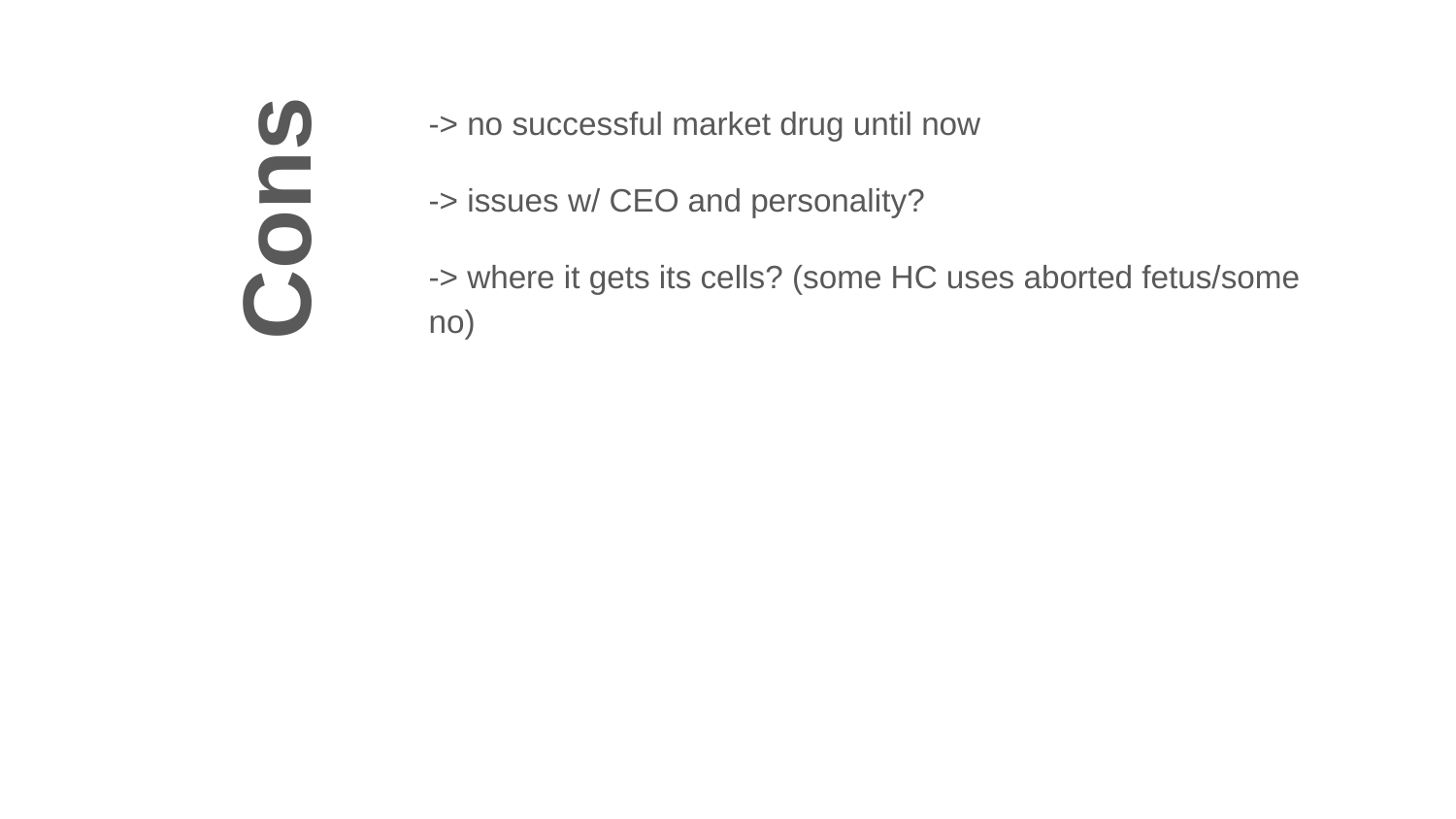

-> no successful market drug until now
-> issues w/ CEO and personality?
-> where it gets its cells? (some HC uses aborted fetus/some no)

# Cons